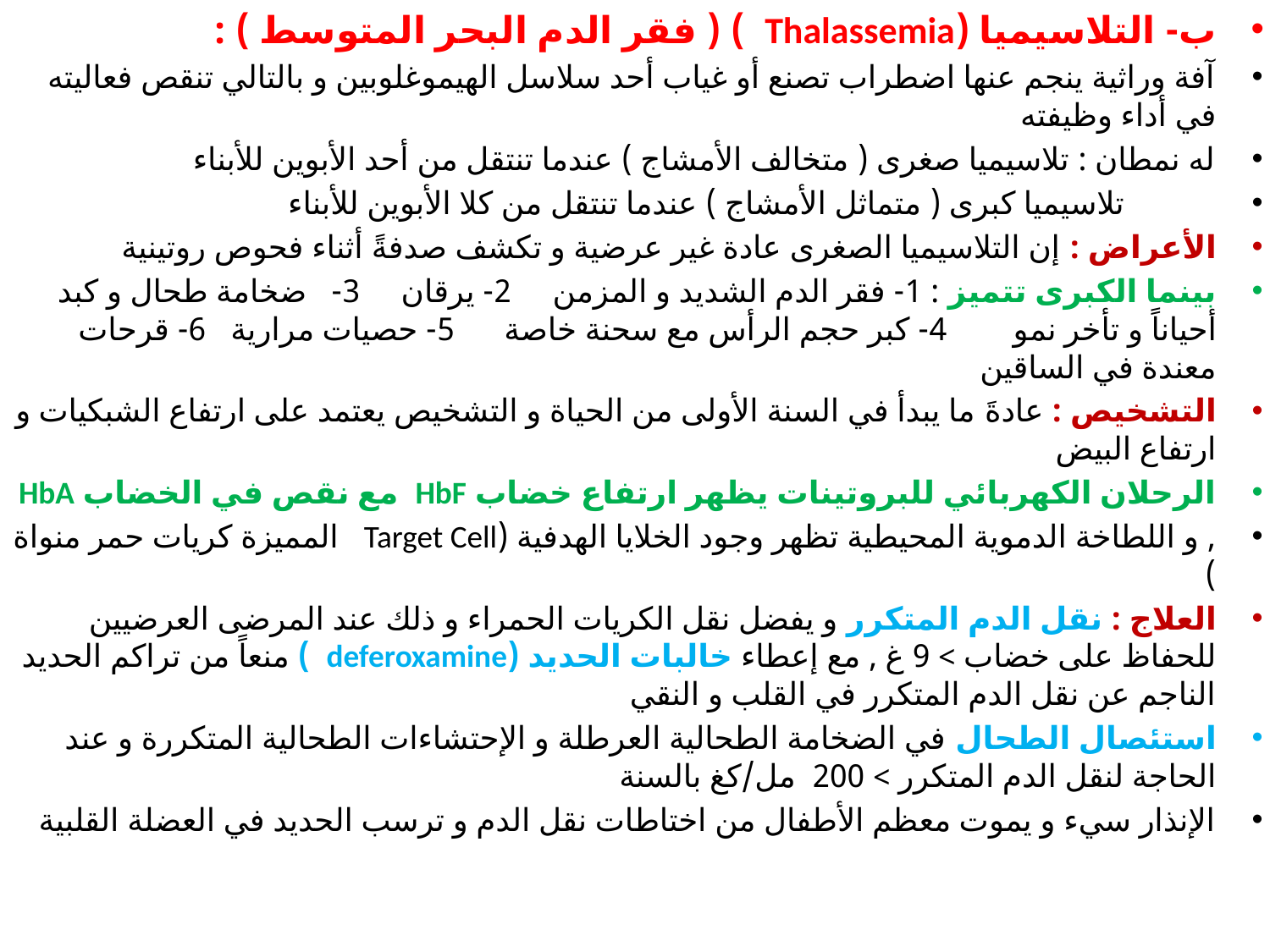

ب- التلاسيميا (Thalassemia  ) ( فقر الدم البحر المتوسط ) :
آفة وراثية ينجم عنها اضطراب تصنع أو غياب أحد سلاسل الهيموغلوبين و بالتالي تنقص فعاليته في أداء وظيفته
له نمطان : تلاسيميا صغرى ( متخالف الأمشاج ) عندما تنتقل من أحد الأبوين للأبناء
           تلاسيميا كبرى ( متماثل الأمشاج ) عندما تنتقل من كلا الأبوين للأبناء
الأعراض : إن التلاسيميا الصغرى عادة غير عرضية و تكشف صدفةً أثناء فحوص روتينية
بينما الكبرى تتميز : 1- فقر الدم الشديد و المزمن     2- يرقان     3-   ضخامة طحال و كبد أحياناً و تأخر نمو        4- كبر حجم الرأس مع سحنة خاصة      5- حصيات مرارية   6- قرحات معندة في الساقين
التشخيص : عادةَ ما يبدأ في السنة الأولى من الحياة و التشخيص يعتمد على ارتفاع الشبكيات و ارتفاع البيض
الرحلان الكهربائي للبروتينات يظهر ارتفاع خضاب HbF  مع نقص في الخضاب HbA
, و اللطاخة الدموية المحيطية تظهر وجود الخلايا الهدفية (Target Cell   المميزة كريات حمر منواة )
العلاج : نقل الدم المتكرر و يفضل نقل الكريات الحمراء و ذلك عند المرضى العرضيين للحفاظ على خضاب > 9 غ , مع إعطاء خالبات الحديد (deferoxamine  ) منعاً من تراكم الحديد الناجم عن نقل الدم المتكرر في القلب و النقي
استئصال الطحال في الضخامة الطحالية العرطلة و الإحتشاءات الطحالية المتكررة و عند الحاجة لنقل الدم المتكرر > 200  مل/كغ بالسنة
الإنذار سيء و يموت معظم الأطفال من اختاطات نقل الدم و ترسب الحديد في العضلة القلبية